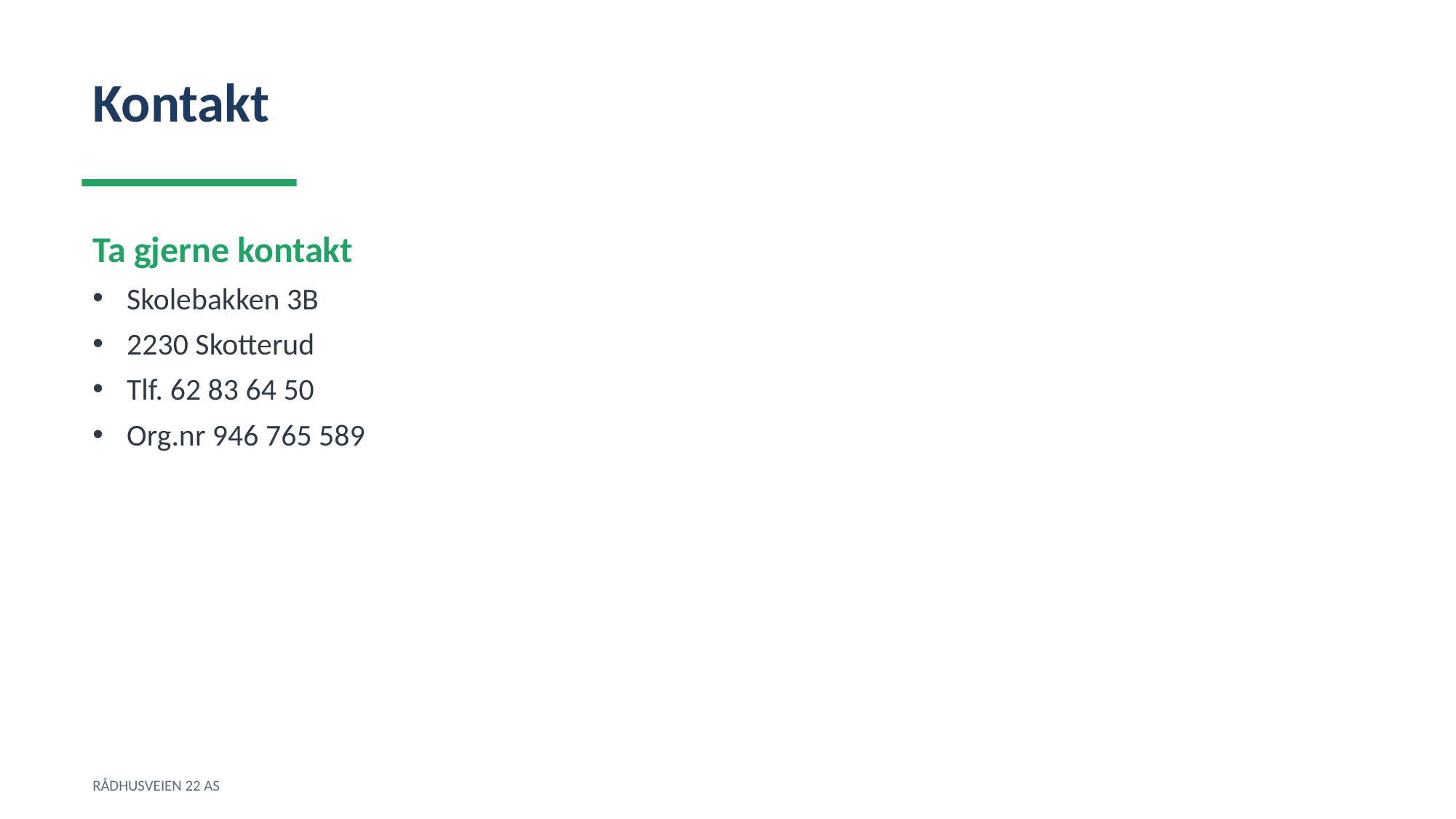

Kontakt

Ta gjerne kontakt
Skolebakken 3B
2230 Skotterud
Tlf. 62 83 64 50
Org.nr 946 765 589
RÅDHUSVEIEN 22 AS